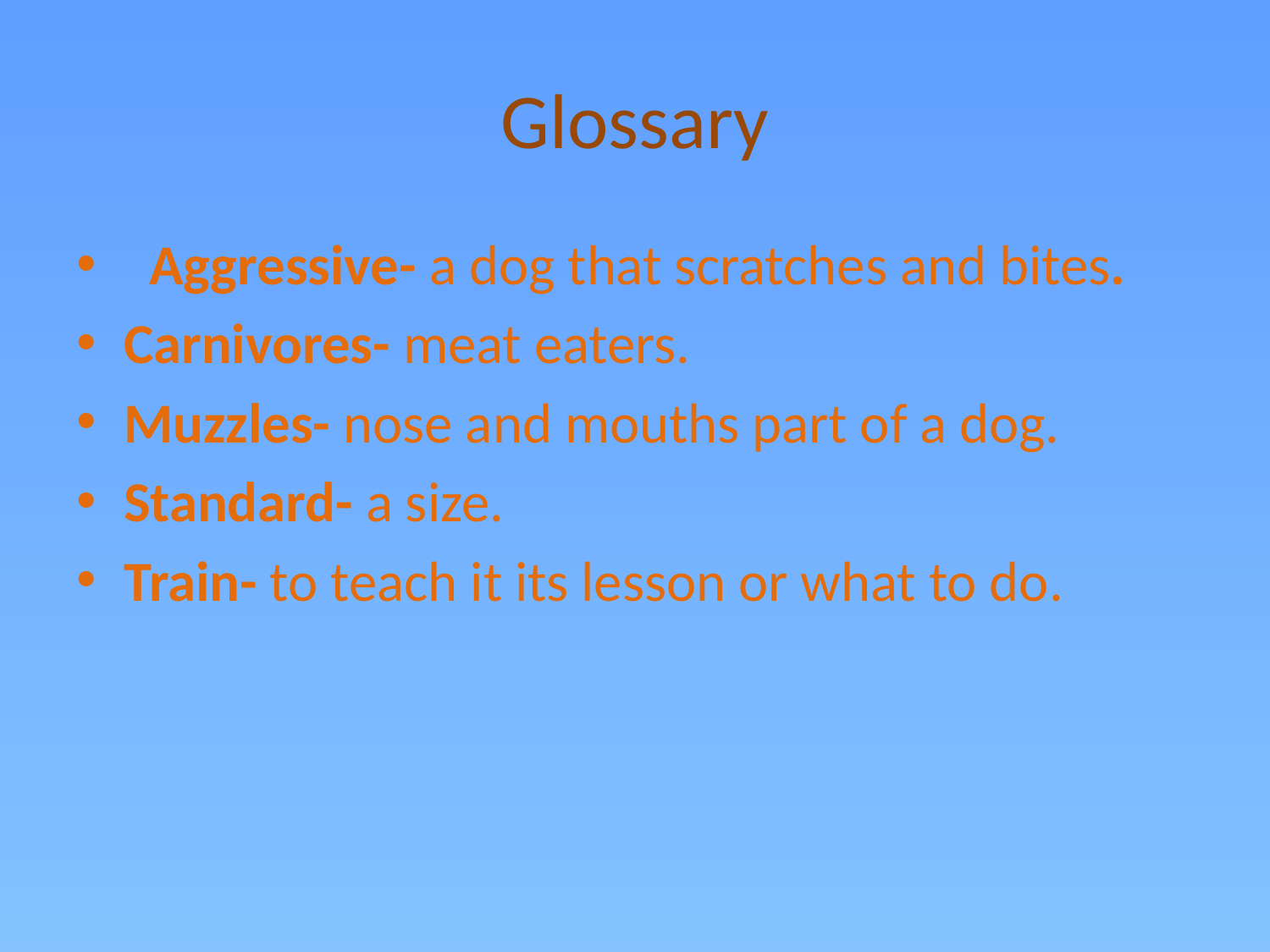

# Glossary
  Aggressive- a dog that scratches and bites.
Carnivores- meat eaters.
Muzzles- nose and mouths part of a dog.
Standard- a size.
Train- to teach it its lesson or what to do.